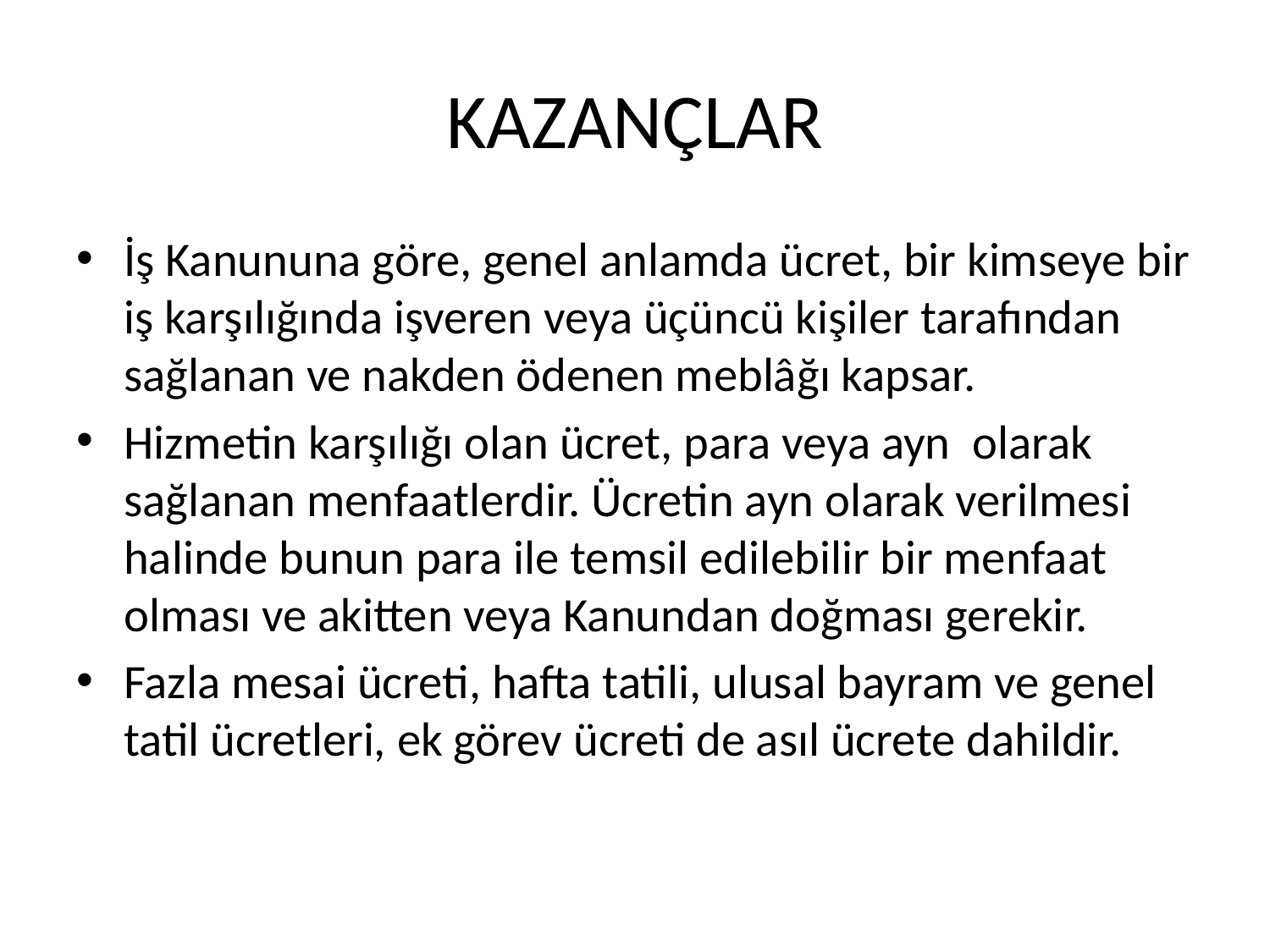

# KAZANÇLAR
İş Kanununa göre, genel anlamda ücret, bir kimseye bir iş karşılığında işveren veya üçüncü kişiler tarafından sağlanan ve nakden ödenen meblâğı kapsar.
Hizmetin karşılığı olan ücret, para veya ayn  olarak sağlanan menfaatlerdir. Ücretin ayn olarak verilmesi halinde bunun para ile temsil edilebilir bir menfaat olması ve akitten veya Kanundan doğması gerekir.
Fazla mesai ücreti, hafta tatili, ulusal bayram ve genel tatil ücretleri, ek görev ücreti de asıl ücrete dahildir.